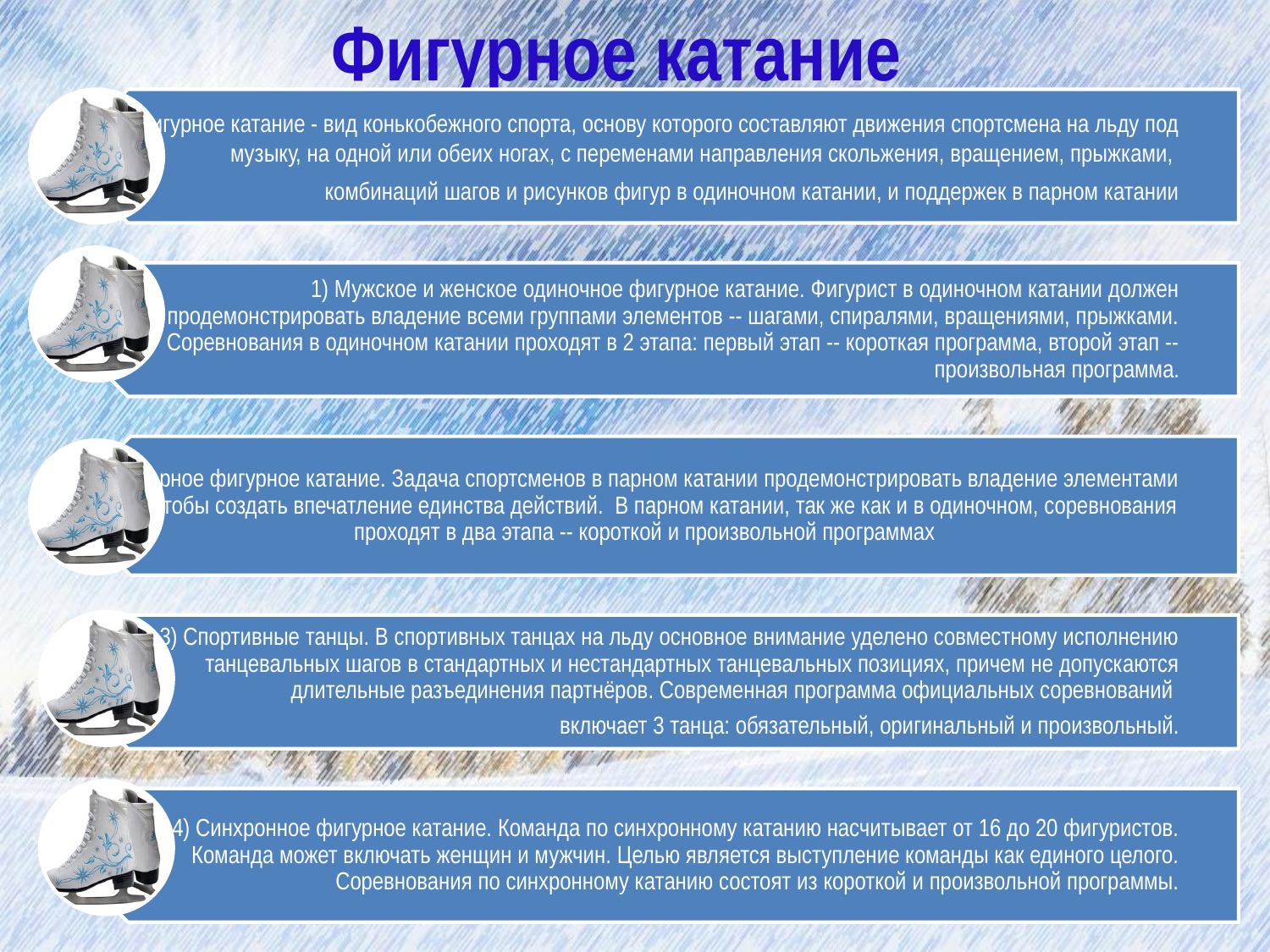

# Фигурное катание
Фигурное катание - вид конькобежного спорта, основу которого составляют движения спортсмена на льду под музыку, на одной или обеих ногах, с переменами направления скольжения, вращением, прыжками,
комбинаций шагов и рисунков фигур в одиночном катании, и поддержек в парном катании
1) Мужское и женское одиночное фигурное катание. Фигурист в одиночном катании должен продемонстрировать владение всеми группами элементов -- шагами, спиралями, вращениями, прыжками. Соревнования в одиночном катании проходят в 2 этапа: первый этап -- короткая программа, второй этап -- произвольная программа.
2) Парное фигурное катание. Задача спортсменов в парном катании продемонстрировать владение элементами так, чтобы создать впечатление единства действий.  В парном катании, так же как и в одиночном, соревнования проходят в два этапа -- короткой и произвольной программах
3) Спортивные танцы. В спортивных танцах на льду основное внимание уделено совместному исполнению танцевальных шагов в стандартных и нестандартных танцевальных позициях, причем не допускаются длительные разъединения партнёров. Современная программа официальных соревнований
включает 3 танца: обязательный, оригинальный и произвольный.
4) Синхронное фигурное катание. Команда по синхронному катанию насчитывает от 16 до 20 фигуристов. Команда может включать женщин и мужчин. Целью является выступление команды как единого целого. Соревнования по синхронному катанию состоят из короткой и произвольной программы.